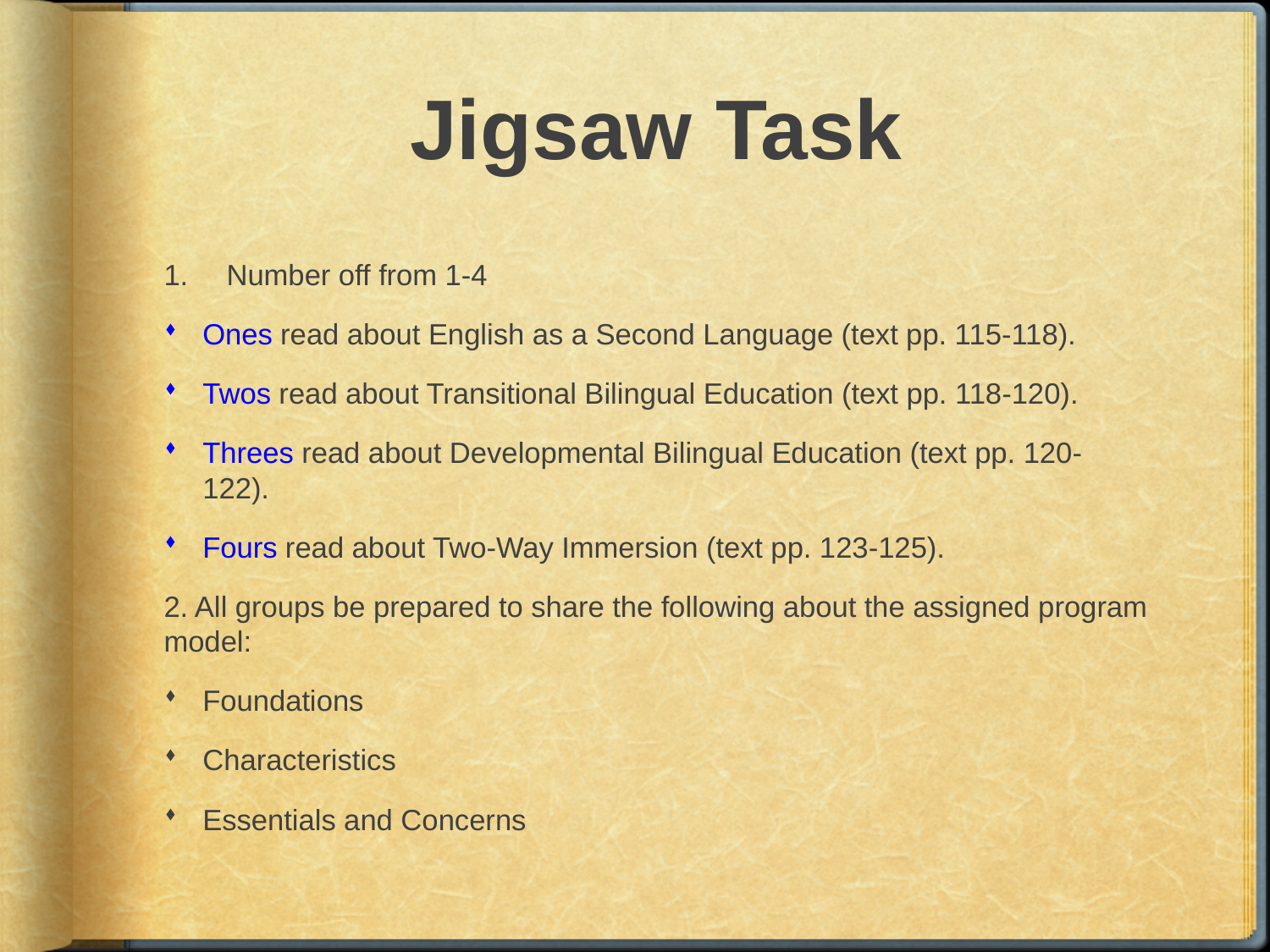

# Jigsaw Task
Number off from 1-4
Ones read about English as a Second Language (text pp. 115-118).
Twos read about Transitional Bilingual Education (text pp. 118-120).
Threes read about Developmental Bilingual Education (text pp. 120-122).
Fours read about Two-Way Immersion (text pp. 123-125).
2. All groups be prepared to share the following about the assigned program model:
Foundations
Characteristics
Essentials and Concerns